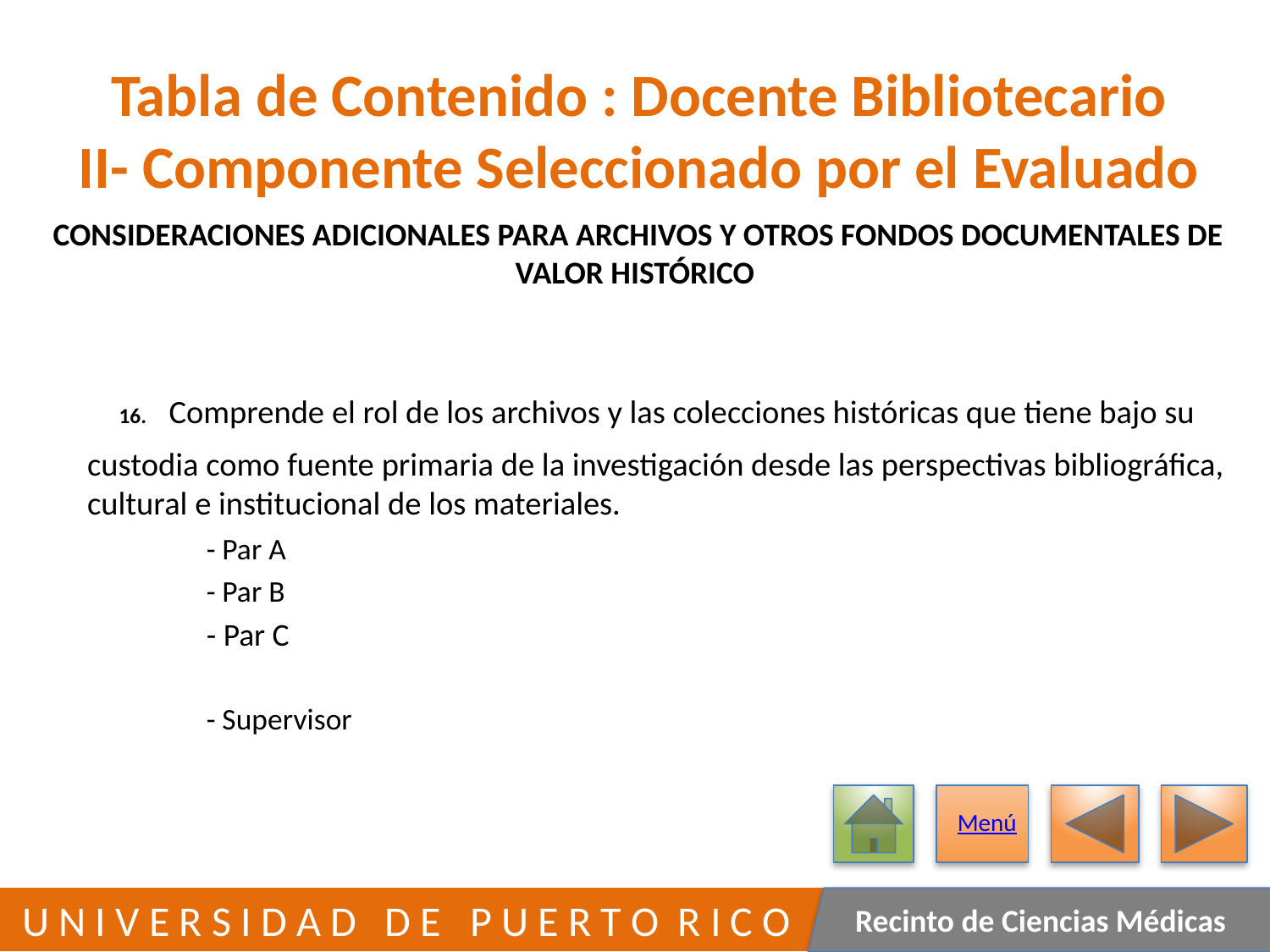

# Tabla de Contenido : Docente Bibliotecario II- Componente Seleccionado por el Evaluado
CONSIDERACIONES ADICIONALES PARA ARCHIVOS Y OTROS FONDOS DOCUMENTALES DE VALOR HISTÓRICO

	16. Comprende el rol de los archivos y las colecciones históricas que tiene bajo su custodia como fuente primaria de la investigación desde las perspectivas bibliográfica, cultural e institucional de los materiales.
		- Par A
		- Par B
		- Par C

		- Supervisor

Menú

303
 U N I V E R S I D A D   D E   P U E R T O  R I C O

Recinto de Ciencias Médicas